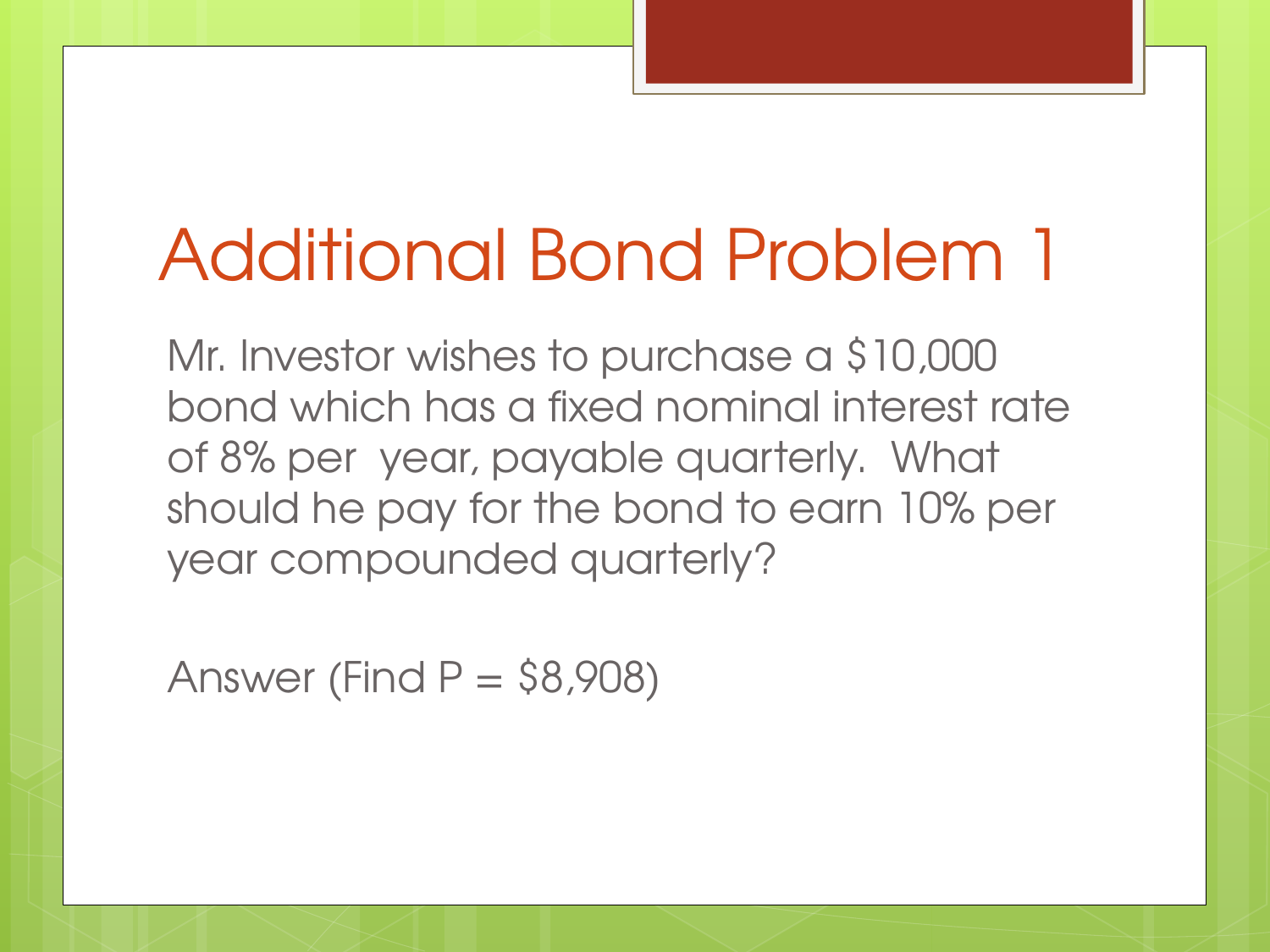

# Additional Bond Problem 1
Mr. Investor wishes to purchase a $10,000 bond which has a fixed nominal interest rate of 8% per  year, payable quarterly.  What should he pay for the bond to earn 10% per year compounded quarterly?

Answer (Find P = $8,908)